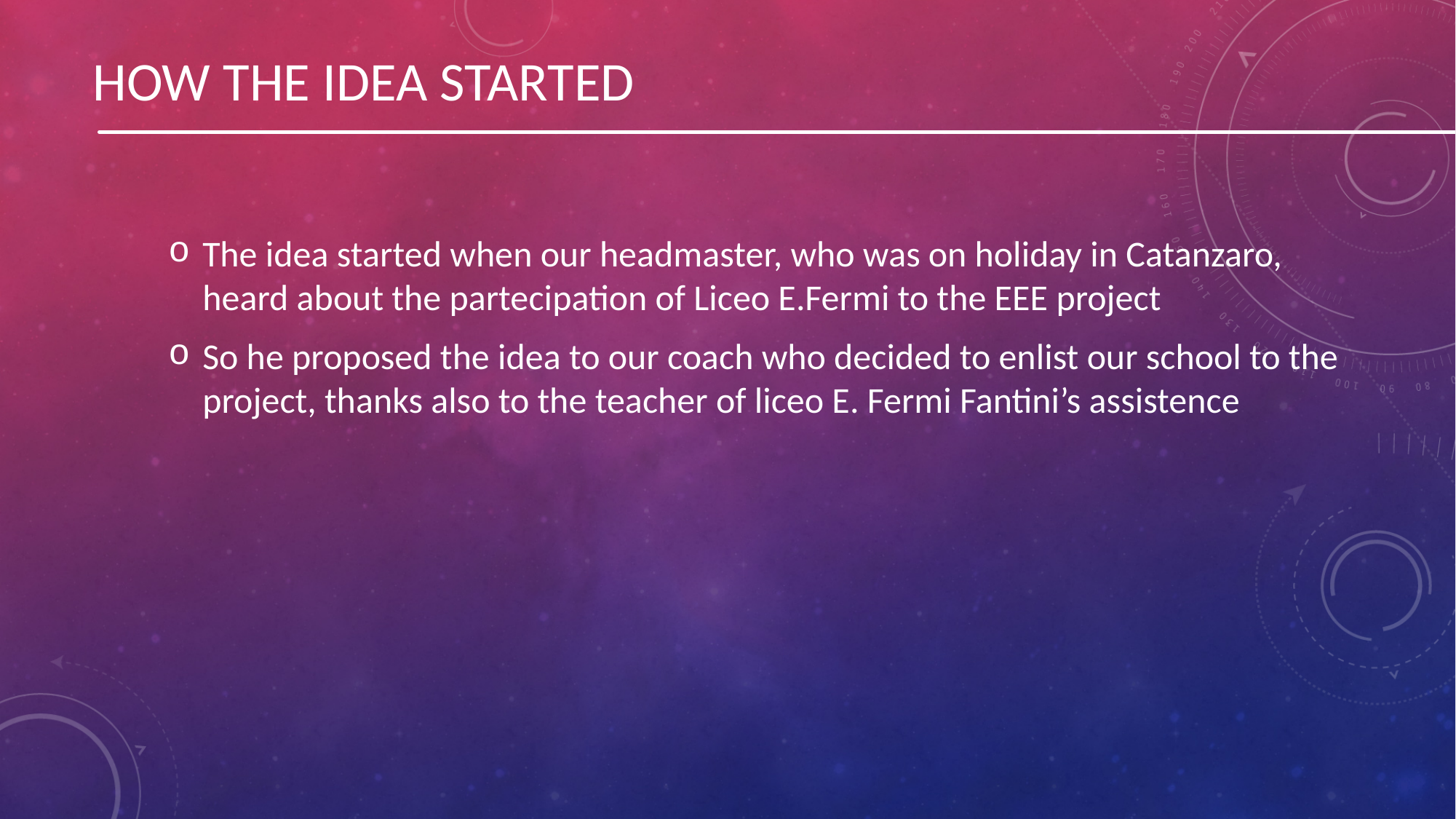

# How the idea started
The idea started when our headmaster, who was on holiday in Catanzaro, heard about the partecipation of Liceo E.Fermi to the EEE project
So he proposed the idea to our coach who decided to enlist our school to the project, thanks also to the teacher of liceo E. Fermi Fantini’s assistence